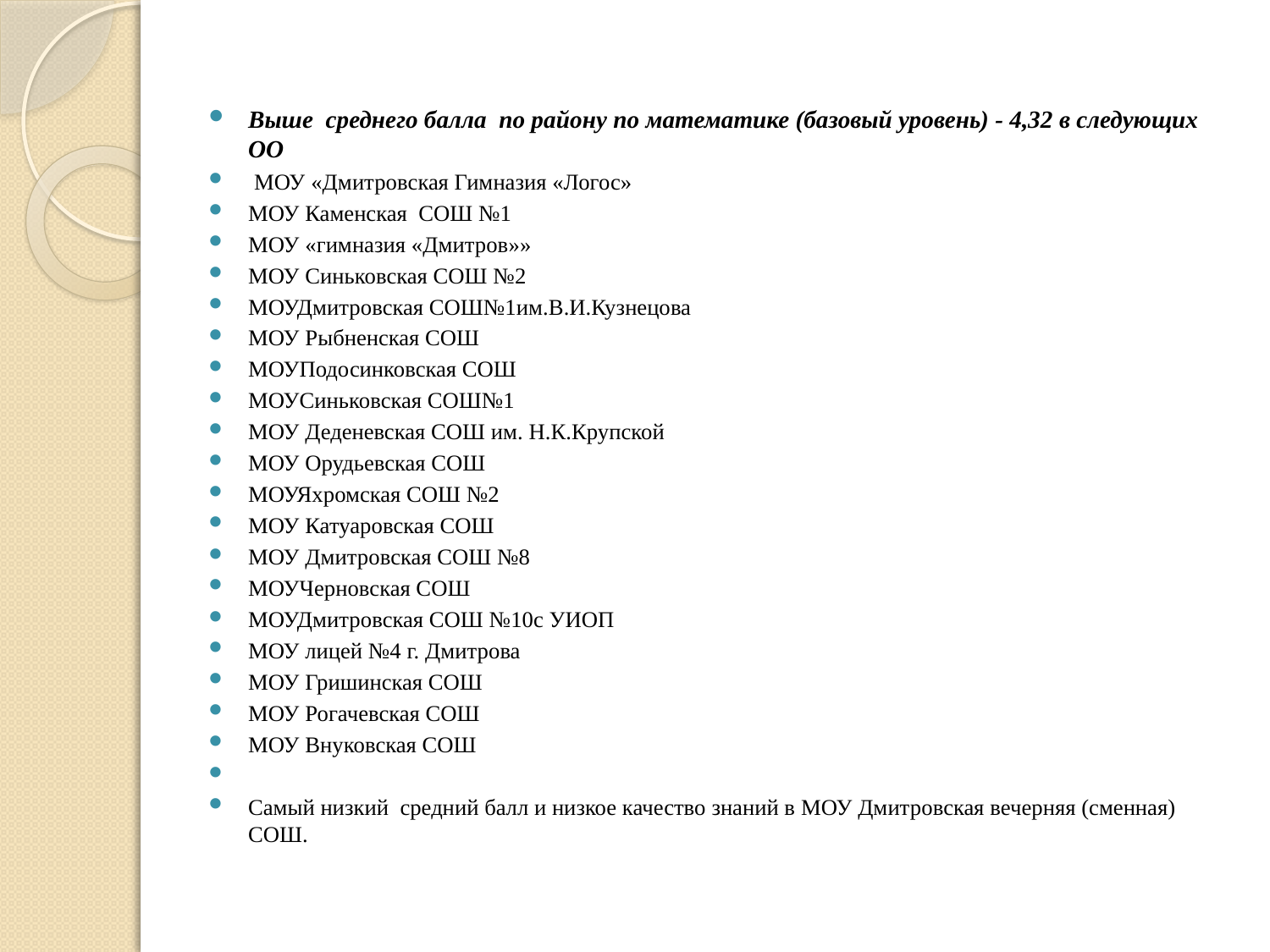

Выше  среднего балла  по району по математике (базовый уровень) - 4,32 в следующих ОО
 МОУ «Дмитровская Гимназия «Логос»
МОУ Каменская  СОШ №1
МОУ «гимназия «Дмитров»»
МОУ Синьковская СОШ №2
МОУДмитровская СОШ№1им.В.И.Кузнецова
МОУ Рыбненская СОШ
МОУПодосинковская СОШ
МОУСиньковская СОШ№1
МОУ Деденевская СОШ им. Н.К.Крупской
МОУ Орудьевская СОШ
МОУЯхромская СОШ №2
МОУ Катуаровская СОШ
МОУ Дмитровская СОШ №8
МОУЧерновская СОШ
МОУДмитровская СОШ №10с УИОП
МОУ лицей №4 г. Дмитрова
МОУ Гришинская СОШ
МОУ Рогачевская СОШ
МОУ Внуковская СОШ

Самый низкий  средний балл и низкое качество знаний в МОУ Дмитровская вечерняя (сменная) СОШ.